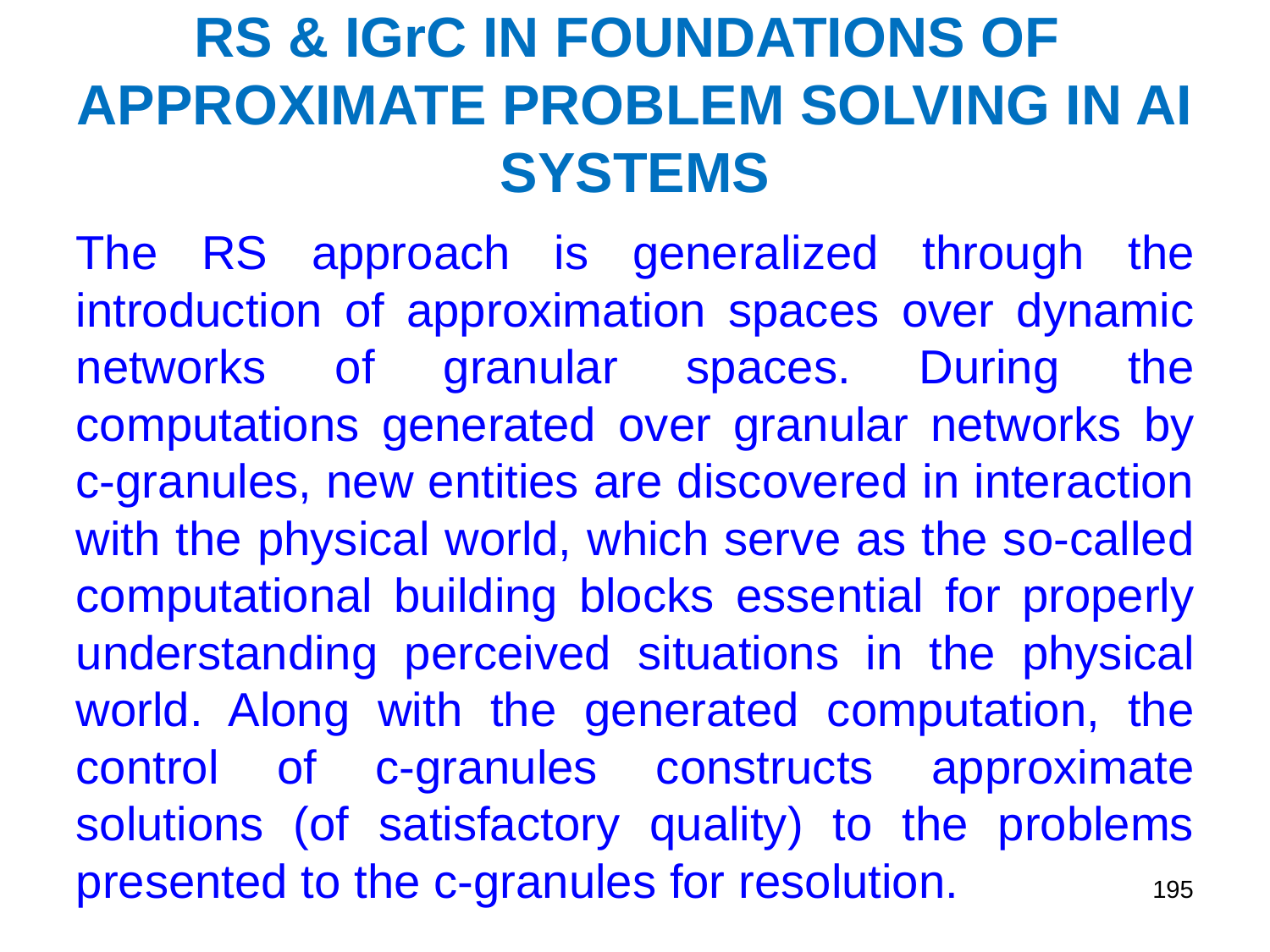

# RS & IGrC IN FOUNDATIONS OF APPROXIMATE PROBLEM SOLVING IN AI SYSTEMS
The RS approach is generalized through the introduction of approximation spaces over dynamic networks of granular spaces. During the computations generated over granular networks by c-granules, new entities are discovered in interaction with the physical world, which serve as the so-called computational building blocks essential for properly understanding perceived situations in the physical world. Along with the generated computation, the control of c-granules constructs approximate solutions (of satisfactory quality) to the problems presented to the c-granules for resolution.
195